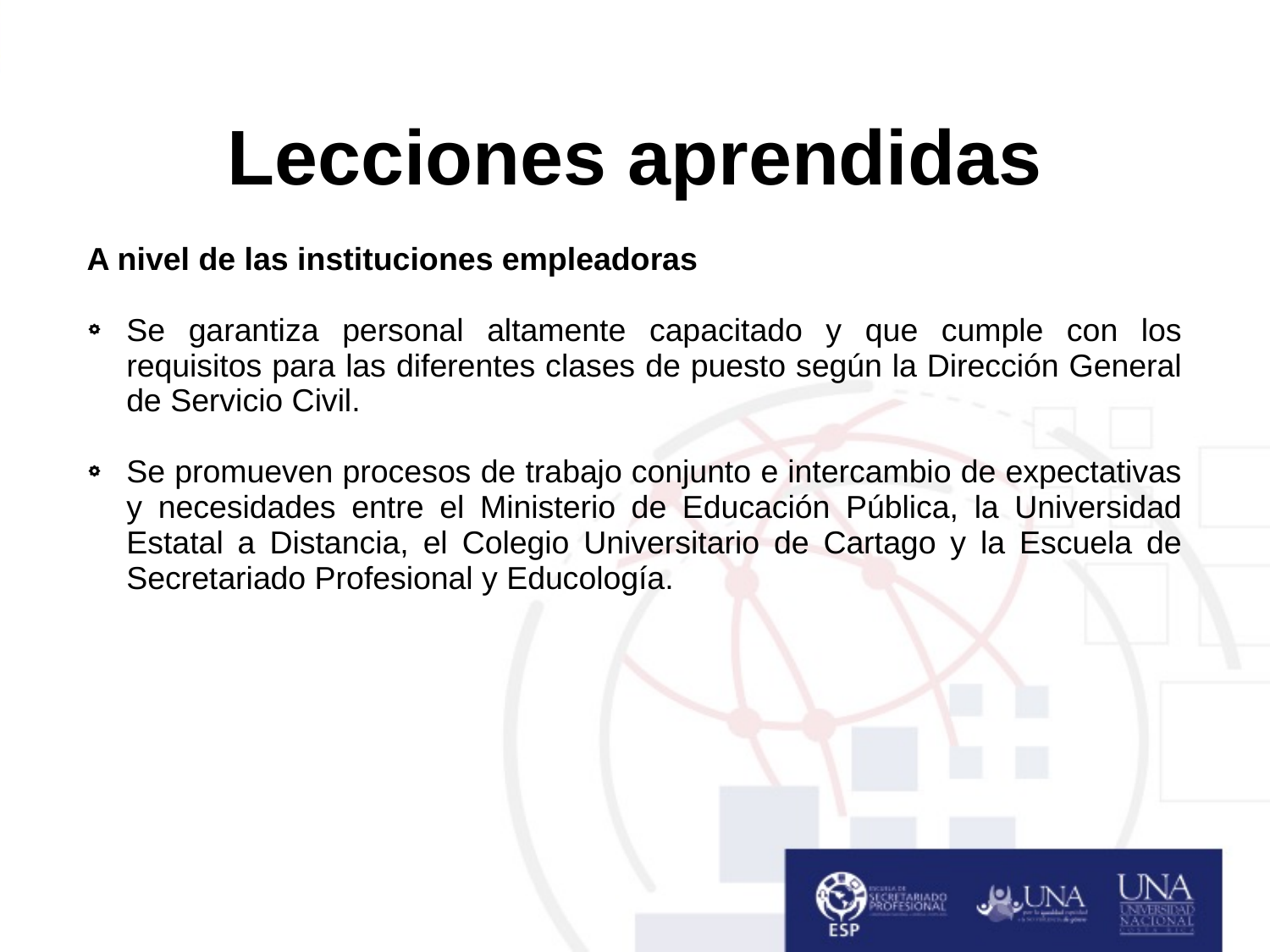

Lecciones aprendidas
A nivel de las instituciones empleadoras

Se garantiza personal altamente capacitado y que cumple con los requisitos para las diferentes clases de puesto según la Dirección General de Servicio Civil.

Se promueven procesos de trabajo conjunto e intercambio de expectativas y necesidades entre el Ministerio de Educación Pública, la Universidad Estatal a Distancia, el Colegio Universitario de Cartago y la Escuela de Secretariado Profesional y Educología.